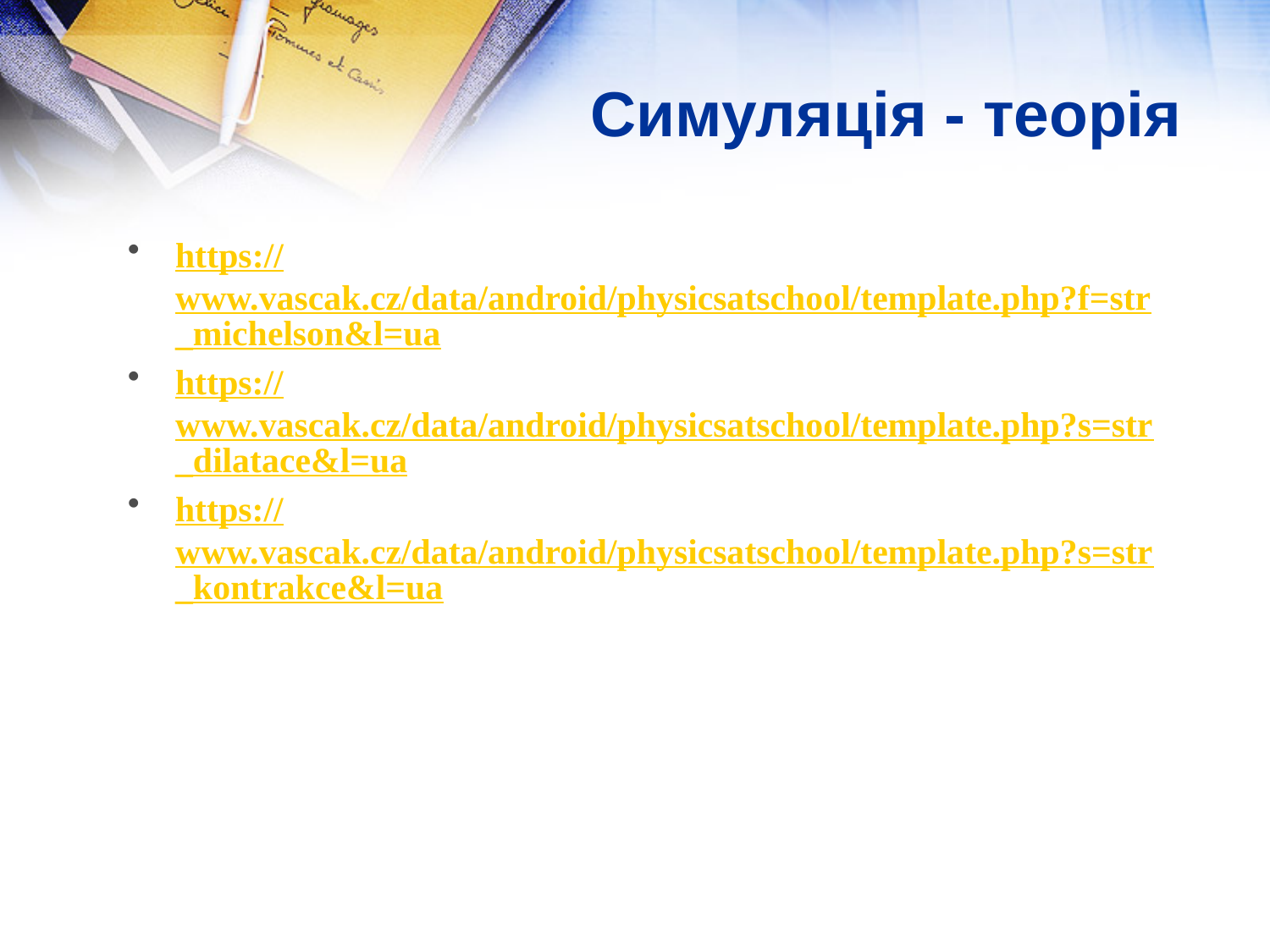

# Симуляція - теорія
https://www.vascak.cz/data/android/physicsatschool/template.php?f=str_michelson&l=ua
https://www.vascak.cz/data/android/physicsatschool/template.php?s=str_dilatace&l=ua
https://www.vascak.cz/data/android/physicsatschool/template.php?s=str_kontrakce&l=ua